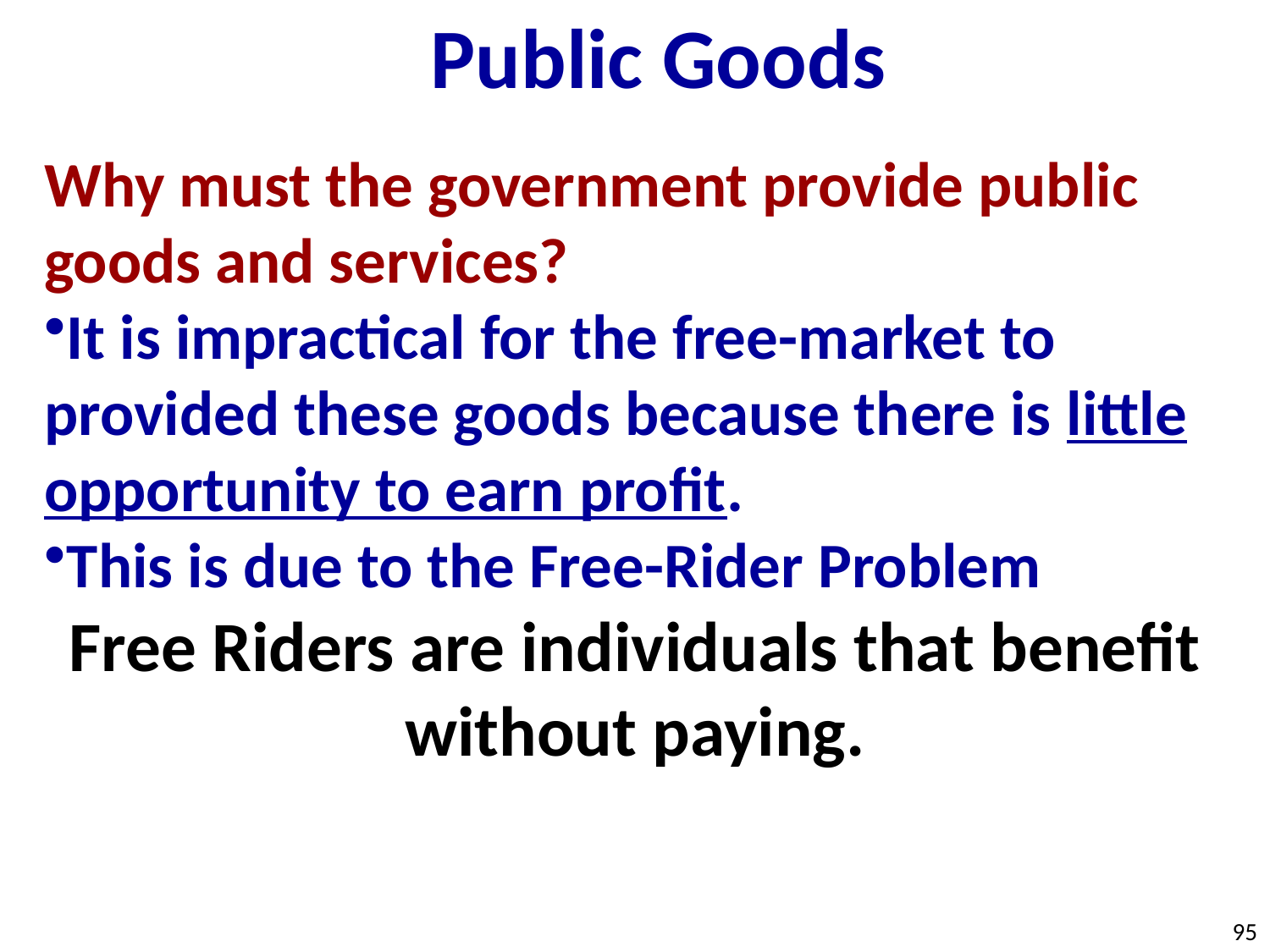

Public Goods
Why must the government provide public goods and services?
It is impractical for the free-market to provided these goods because there is little opportunity to earn profit.
This is due to the Free-Rider Problem
Free Riders are individuals that benefit without paying.
95